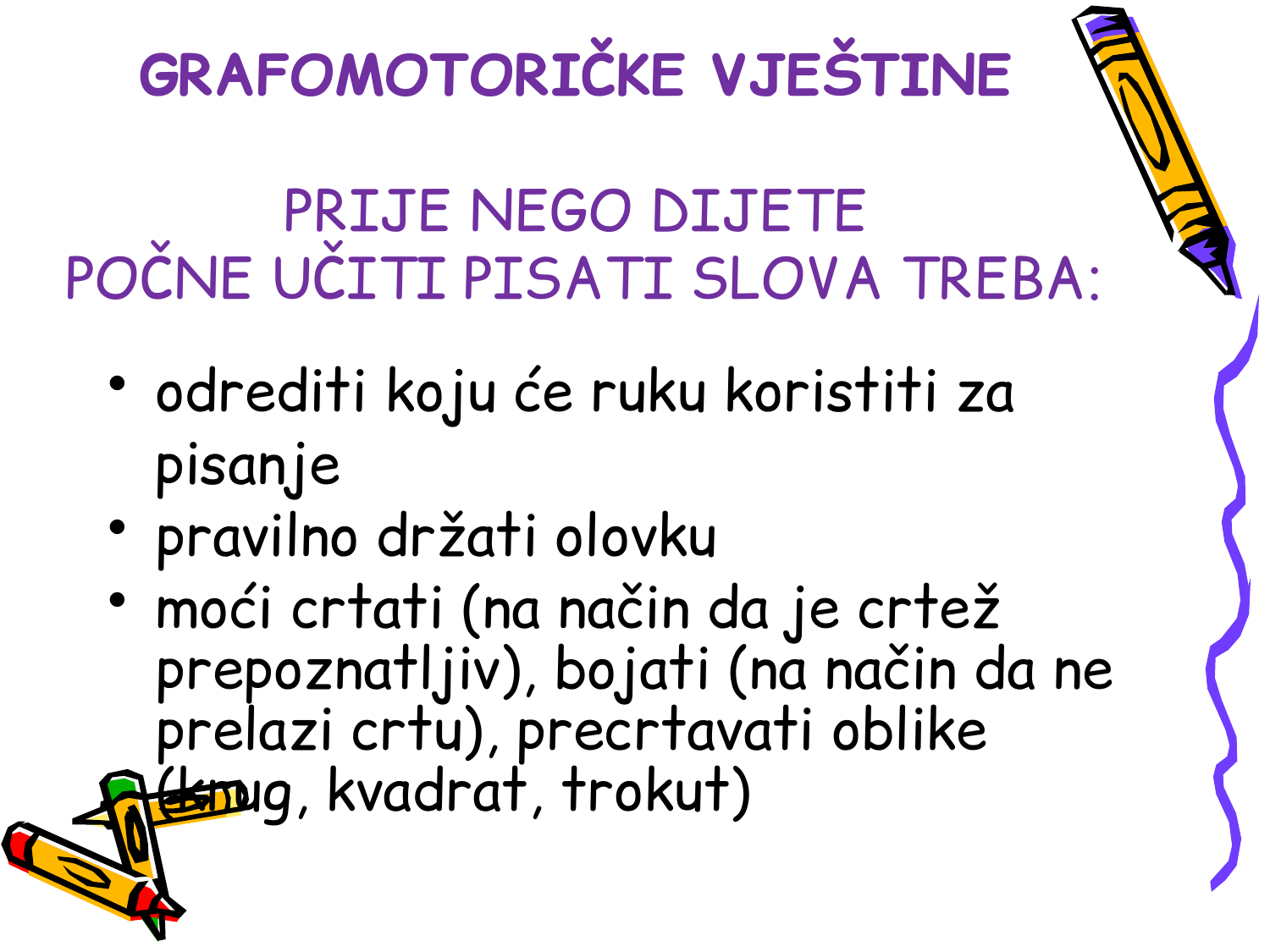

# GRAFOMOTORIČKE VJEŠTINE PRIJE NEGO DIJETE POČNE UČITI PISATI SLOVA TREBA:
odrediti koju će ruku koristiti za
   pisanje
pravilno držati olovku
moći crtati (na način da je crtež prepoznatljiv), bojati (na način da ne prelazi crtu), precrtavati oblike (krug, kvadrat, trokut)